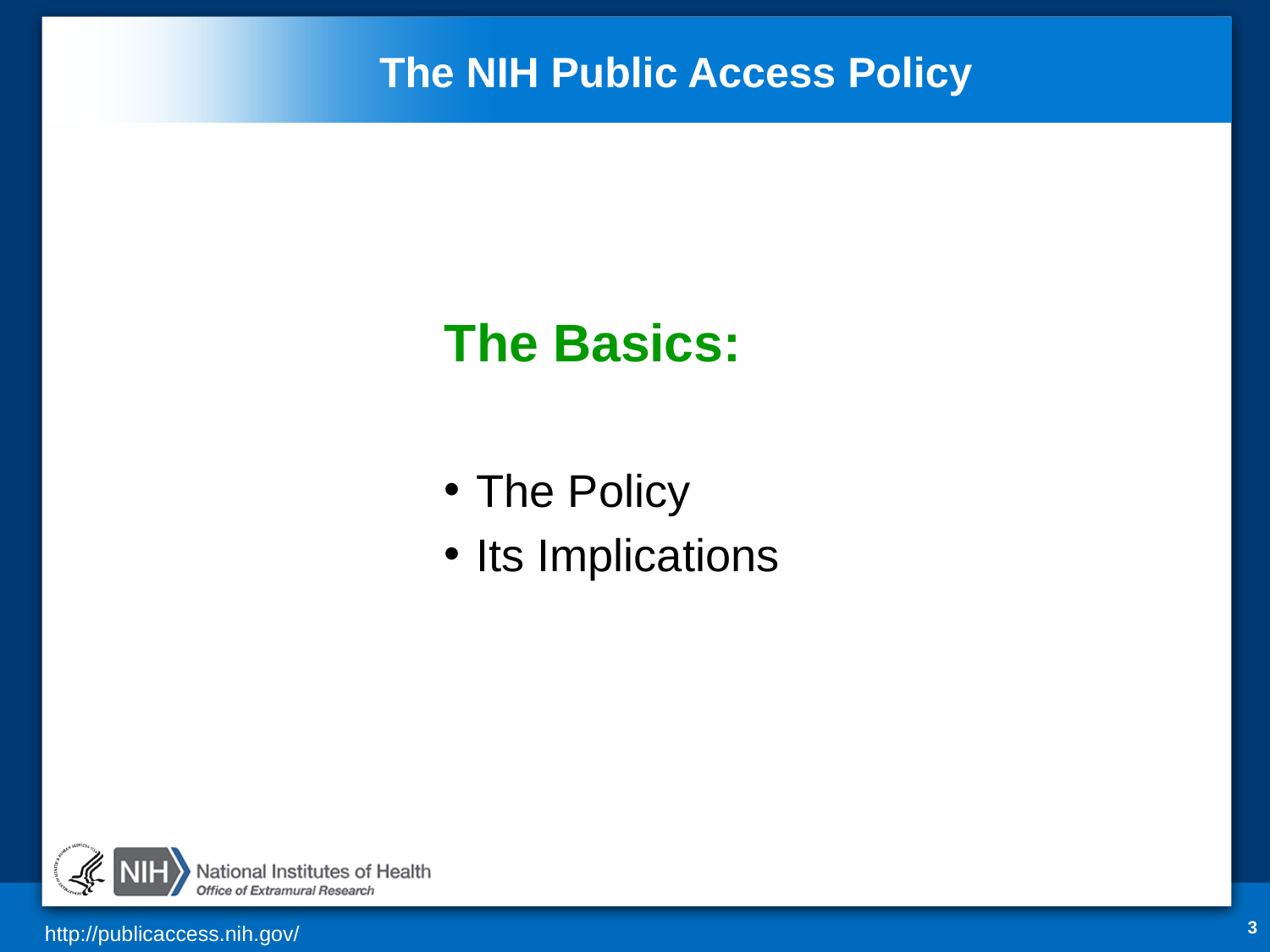

# The NIH Public Access Policy

The Basics:

The Policy
Its Implications

3